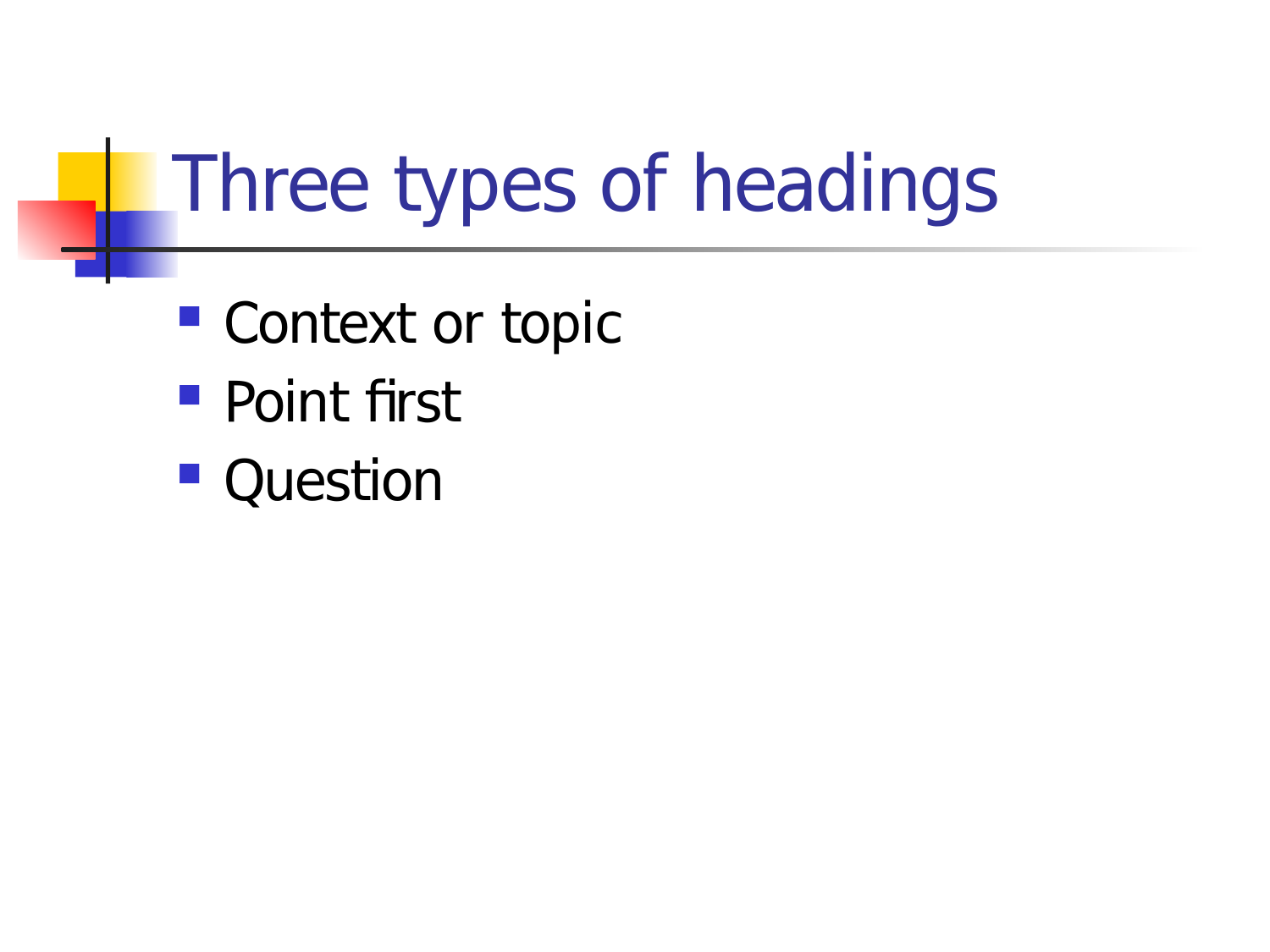

# Three types of headings
Context or topic
Point first
Question